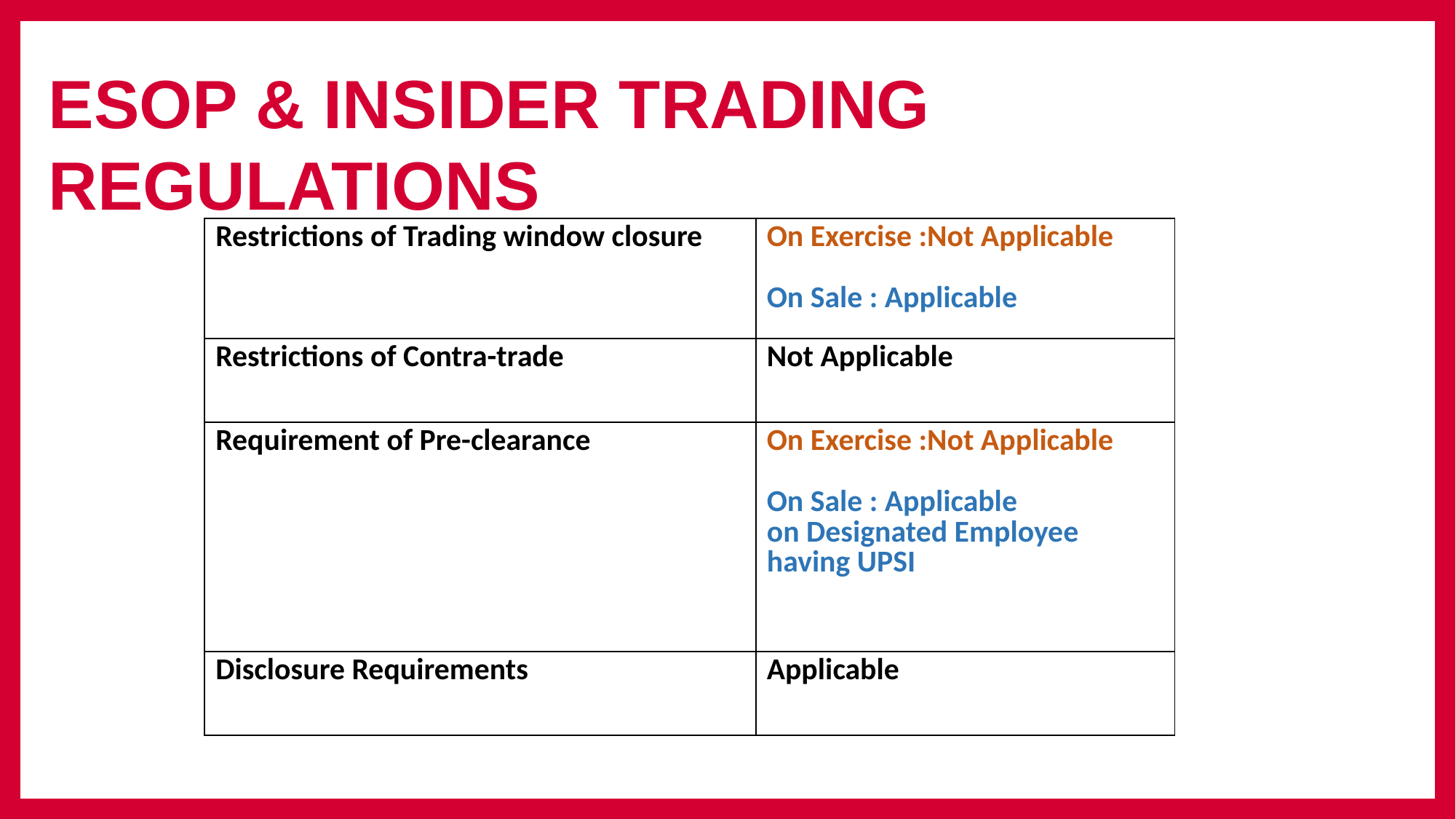

ESOP & INSIDER TRADING REGULATIONS
| Restrictions of Trading window closure | On Exercise :Not Applicable On Sale : Applicable |
| --- | --- |
| Restrictions of Contra-trade | Not Applicable |
| Requirement of Pre-clearance | On Exercise :Not Applicable On Sale : Applicable on Designated Employee having UPSI |
| Disclosure Requirements | Applicable |